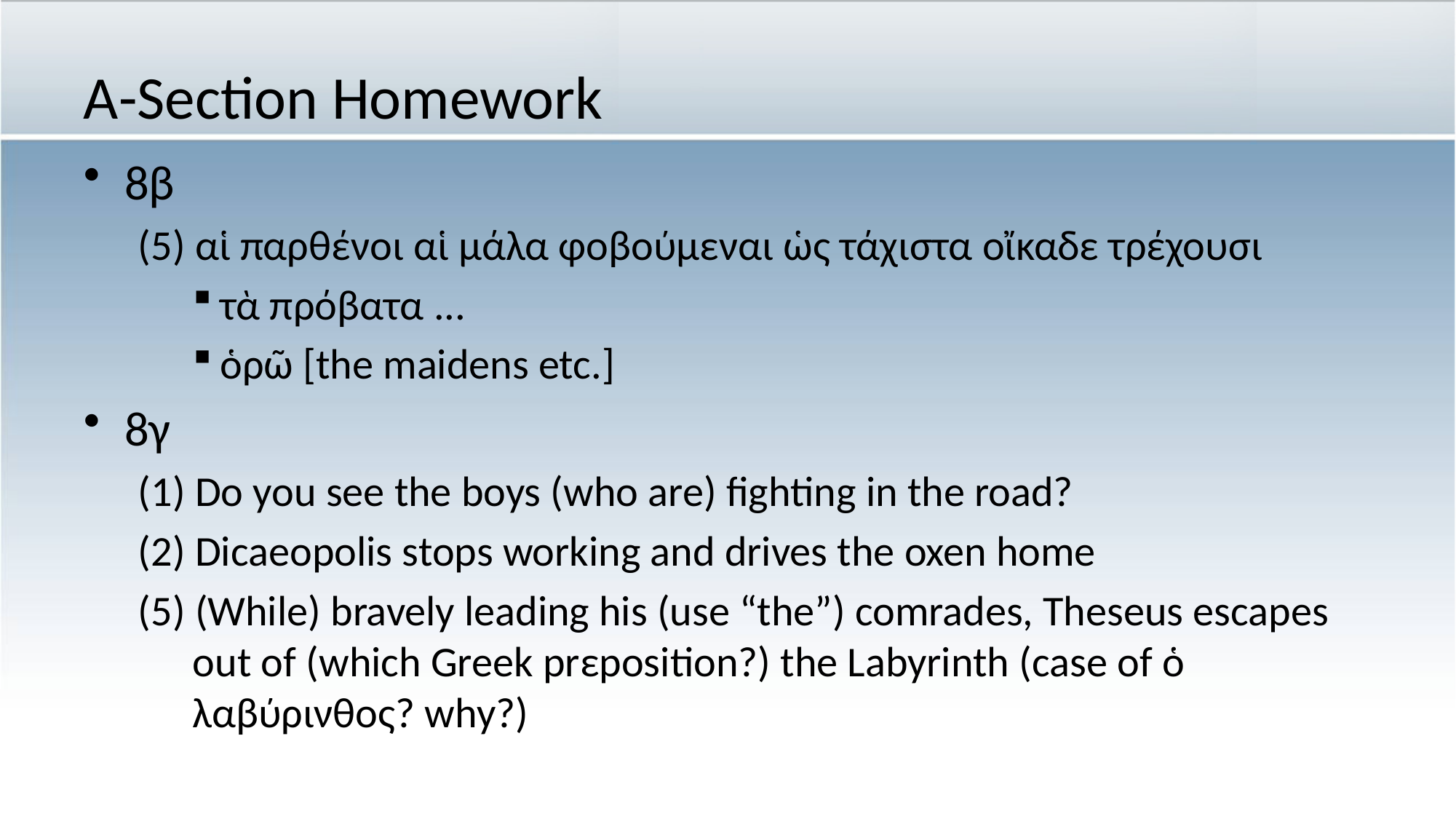

# Α-Section Homework
8β
(5) αἱ παρθένοι αἱ μάλα φοβούμεναι ὡς τάχιστα οἴκαδε τρέχουσι
τὰ πρόβατα ...
ὁρῶ [the maidens etc.]
8γ
(1) Do you see the boys (who are) fighting in the road?
(2) Dicaeopolis stops working and drives the oxen home
(5) (While) bravely leading his (use “the”) comrades, Theseus escapes out of (which Greek prεposition?) the Labyrinth (case of ὁ λαβύρινθος? why?)